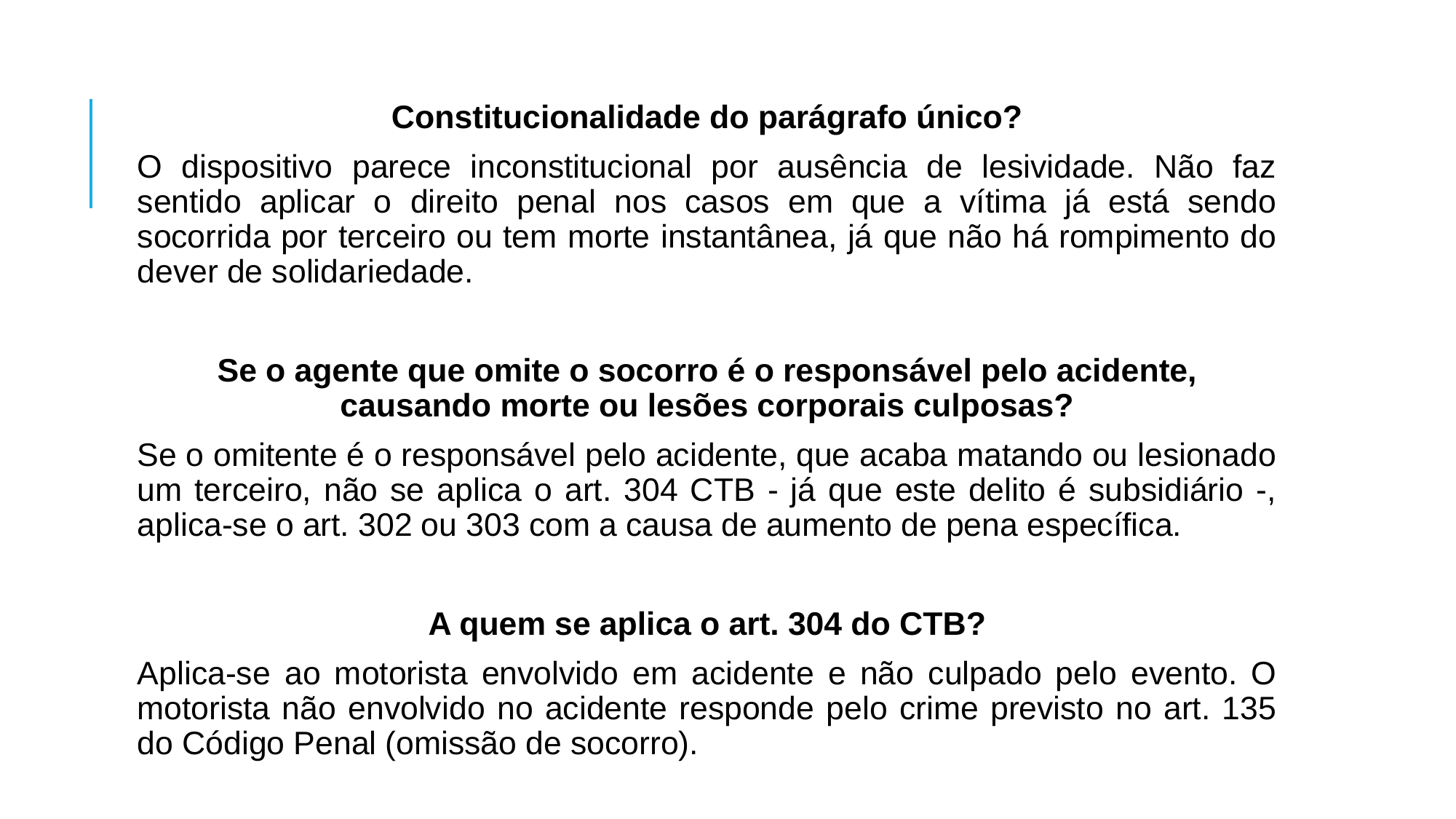

Constitucionalidade do parágrafo único?
O dispositivo parece inconstitucional por ausência de lesividade. Não faz sentido aplicar o direito penal nos casos em que a vítima já está sendo socorrida por terceiro ou tem morte instantânea, já que não há rompimento do dever de solidariedade.

Se o agente que omite o socorro é o responsável pelo acidente, causando morte ou lesões corporais culposas?
Se o omitente é o responsável pelo acidente, que acaba matando ou lesionado um terceiro, não se aplica o art. 304 CTB - já que este delito é subsidiário -, aplica-se o art. 302 ou 303 com a causa de aumento de pena específica.

A quem se aplica o art. 304 do CTB?
Aplica-se ao motorista envolvido em acidente e não culpado pelo evento. O motorista não envolvido no acidente responde pelo crime previsto no art. 135 do Código Penal (omissão de socorro).